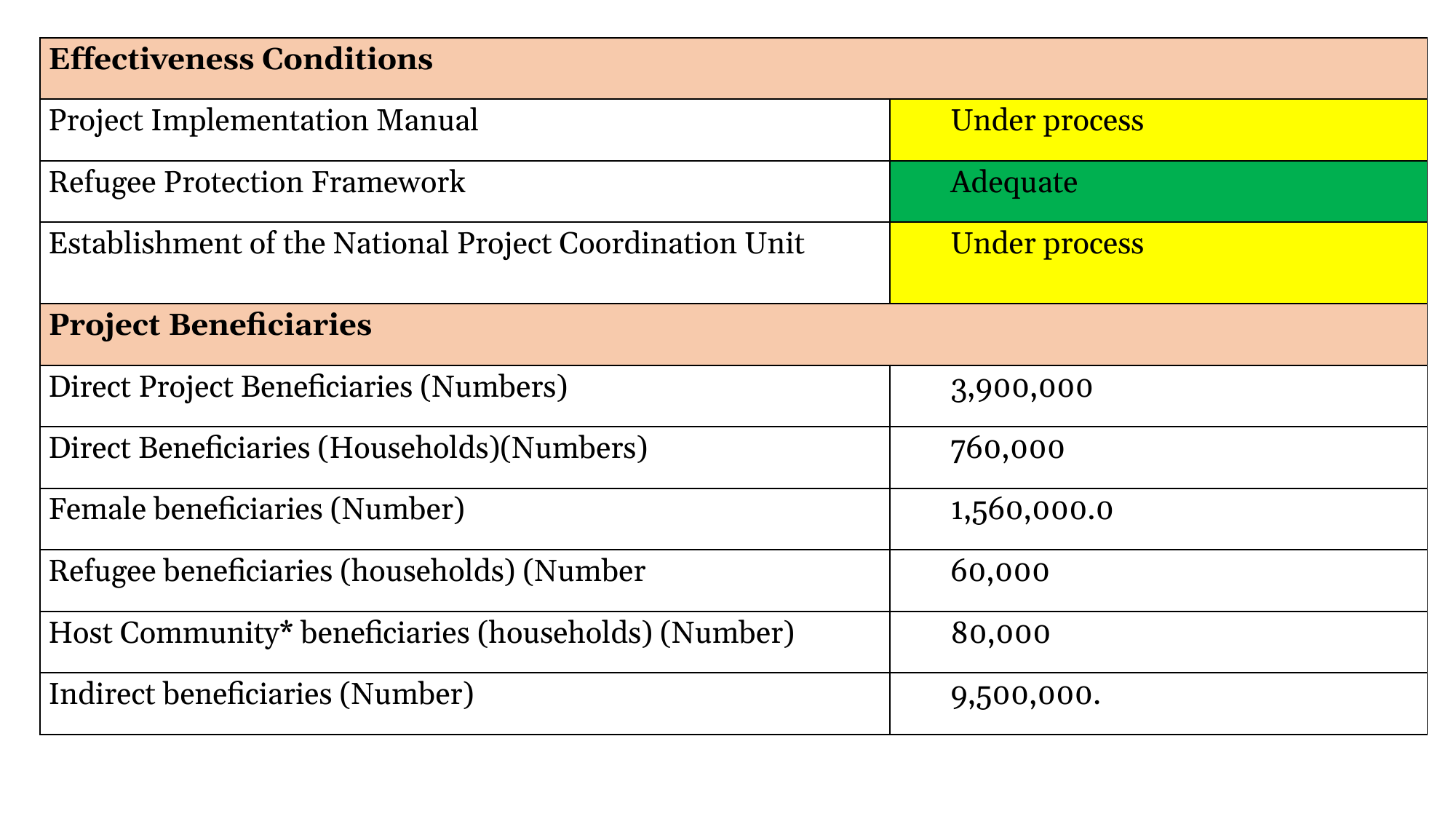

| Effectiveness Conditions |  |
| --- | --- |
| Project Implementation Manual | Under process |
| Refugee Protection Framework | Adequate |
| Establishment of the National Project Coordination Unit | Under process |
| Project Beneficiaries |  |
| Direct Project Beneficiaries (Numbers) | 3,900,000 |
| Direct Beneficiaries (Households)(Numbers) | 760,000 |
| Female beneficiaries (Number) | 1,560,000.0 |
| Refugee beneficiaries (households) (Number | 60,000 |
| Host Community\* beneficiaries (households) (Number) | 80,000 |
| Indirect beneficiaries (Number) | 9,500,000. |